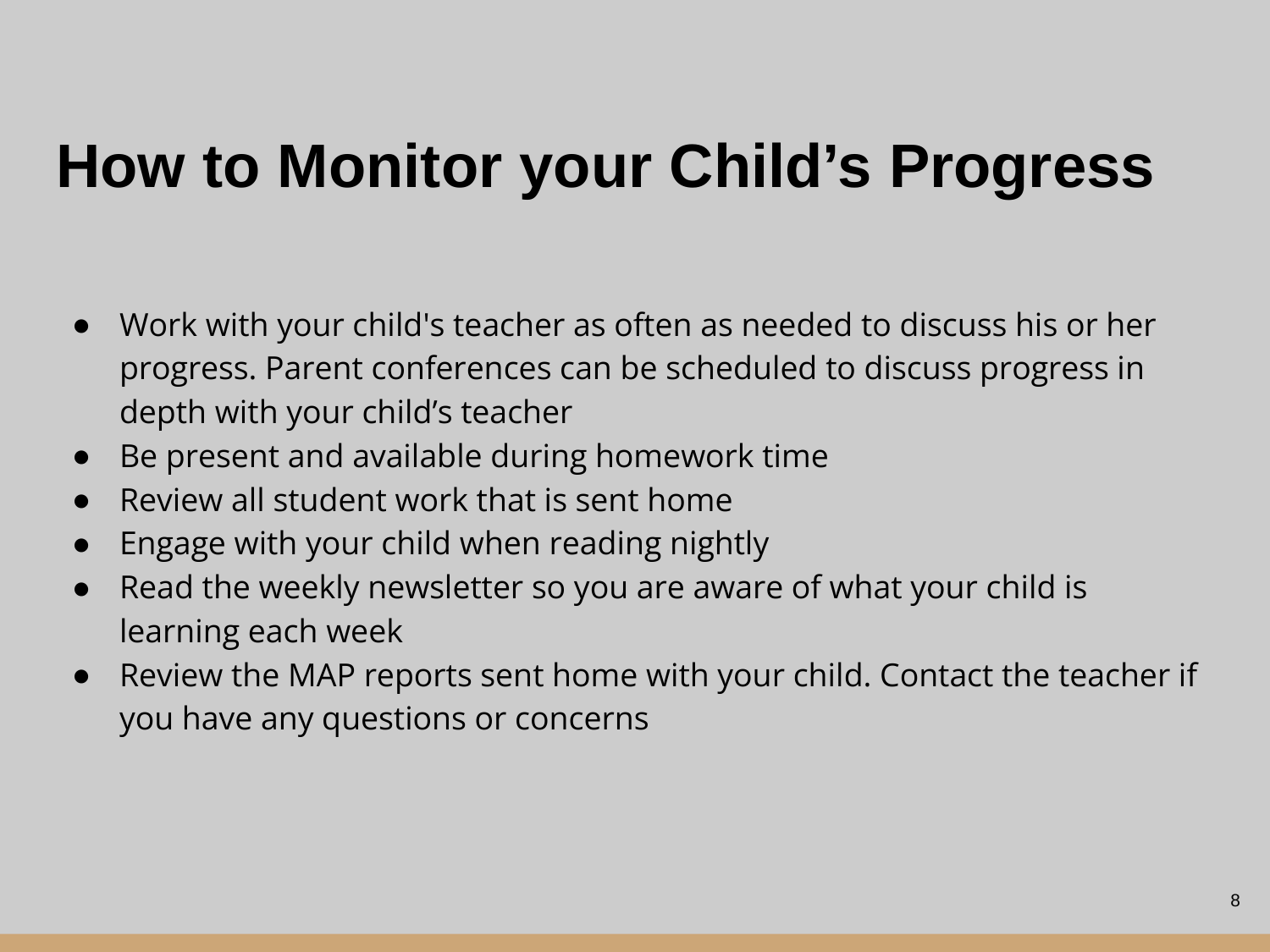

# How to Monitor your Child’s Progress

Work with your child's teacher as often as needed to discuss his or her progress. Parent conferences can be scheduled to discuss progress in depth with your child’s teacher
Be present and available during homework time
Review all student work that is sent home
Engage with your child when reading nightly
Read the weekly newsletter so you are aware of what your child is learning each week
Review the MAP reports sent home with your child. Contact the teacher if you have any questions or concerns

8